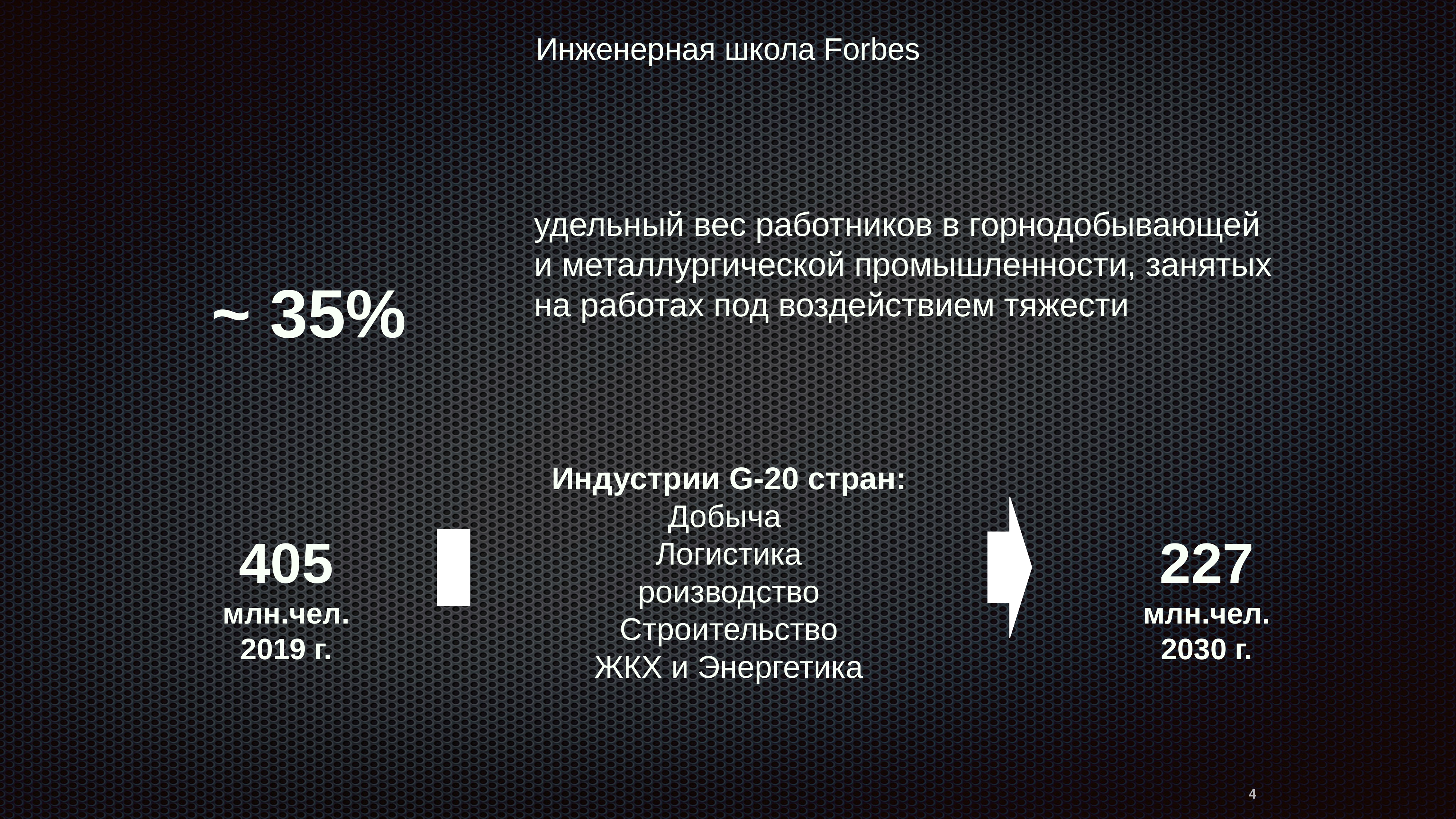

# Инженерная школа Forbes

~ 35%

удельный вес работников в горнодобывающей
и металлургической промышленности, занятых
на работах под воздействием тяжести
Индустрии G-20 стран:
Добыча
Логистика
роизводство
Строительство
ЖКХ и Энергетика

227
млн.чел.
2030 г.

405
млн.чел.
2019 г.

4